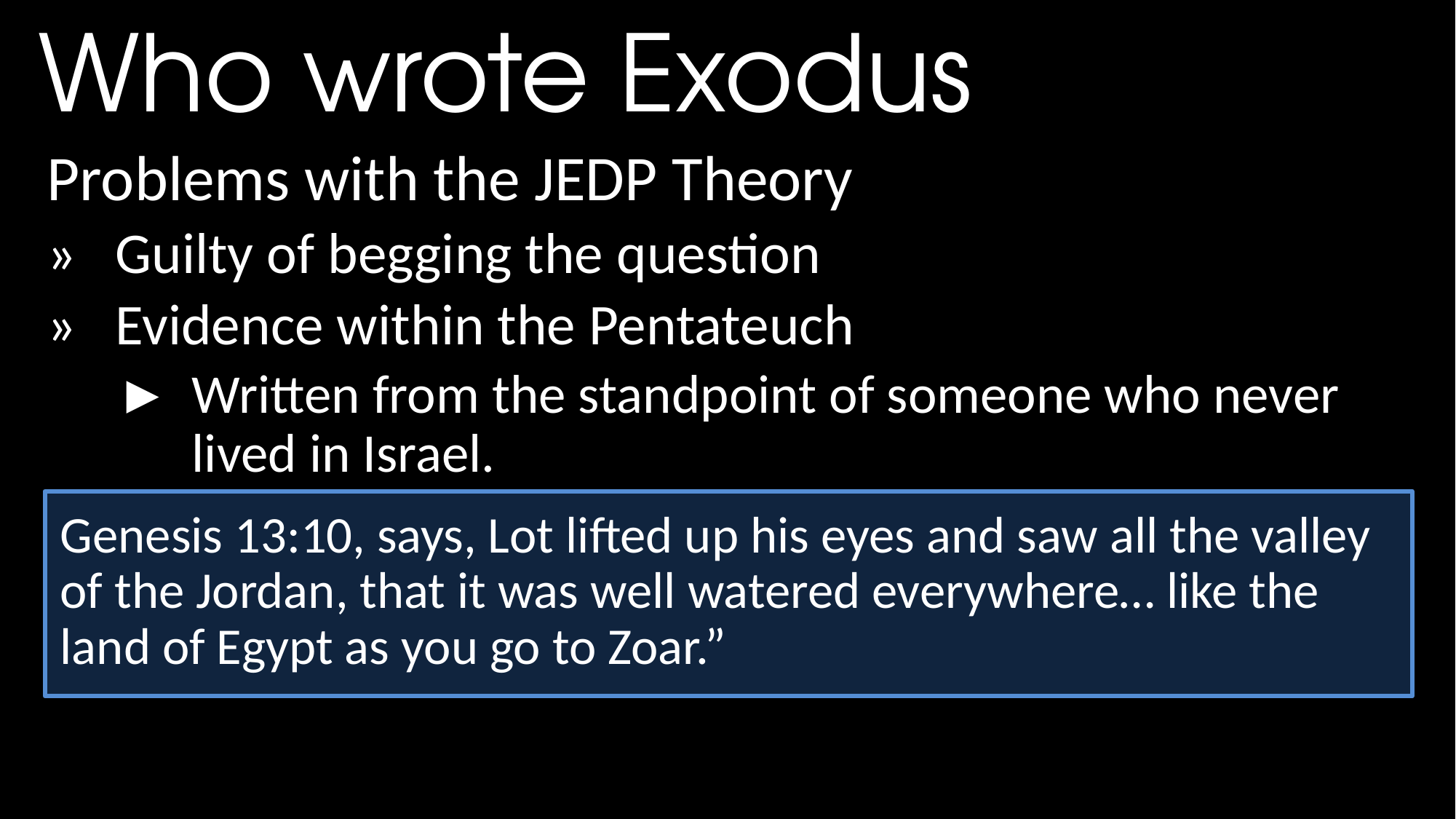

Who wrote Exodus
Problems with the JEDP Theory
»	Guilty of begging the question
»	Evidence within the Pentateuch
►	Written from the standpoint of someone who never lived in Israel.

Genesis 13:10, says, Lot lifted up his eyes and saw all the valley of the Jordan, that it was well watered everywhere… like the land of Egypt as you go to Zoar.”